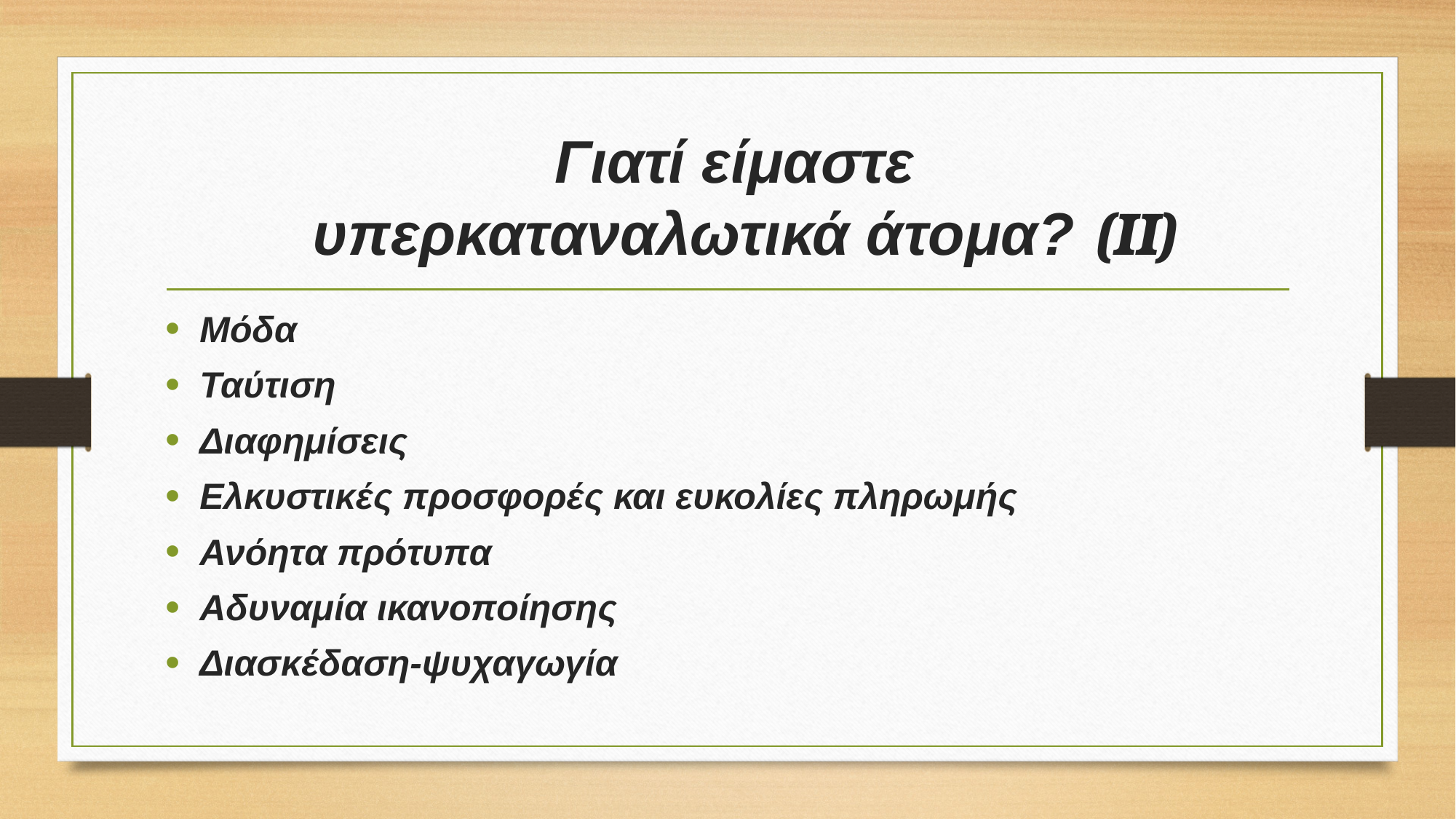

# Γιατί είμαστε υπερκαταναλωτικά άτομα? (II)
Μόδα
Ταύτιση
Διαφημίσεις
Ελκυστικές προσφορές και ευκολίες πληρωμής
Ανόητα πρότυπα
Αδυναμία ικανοποίησης
Διασκέδαση-ψυχαγωγία